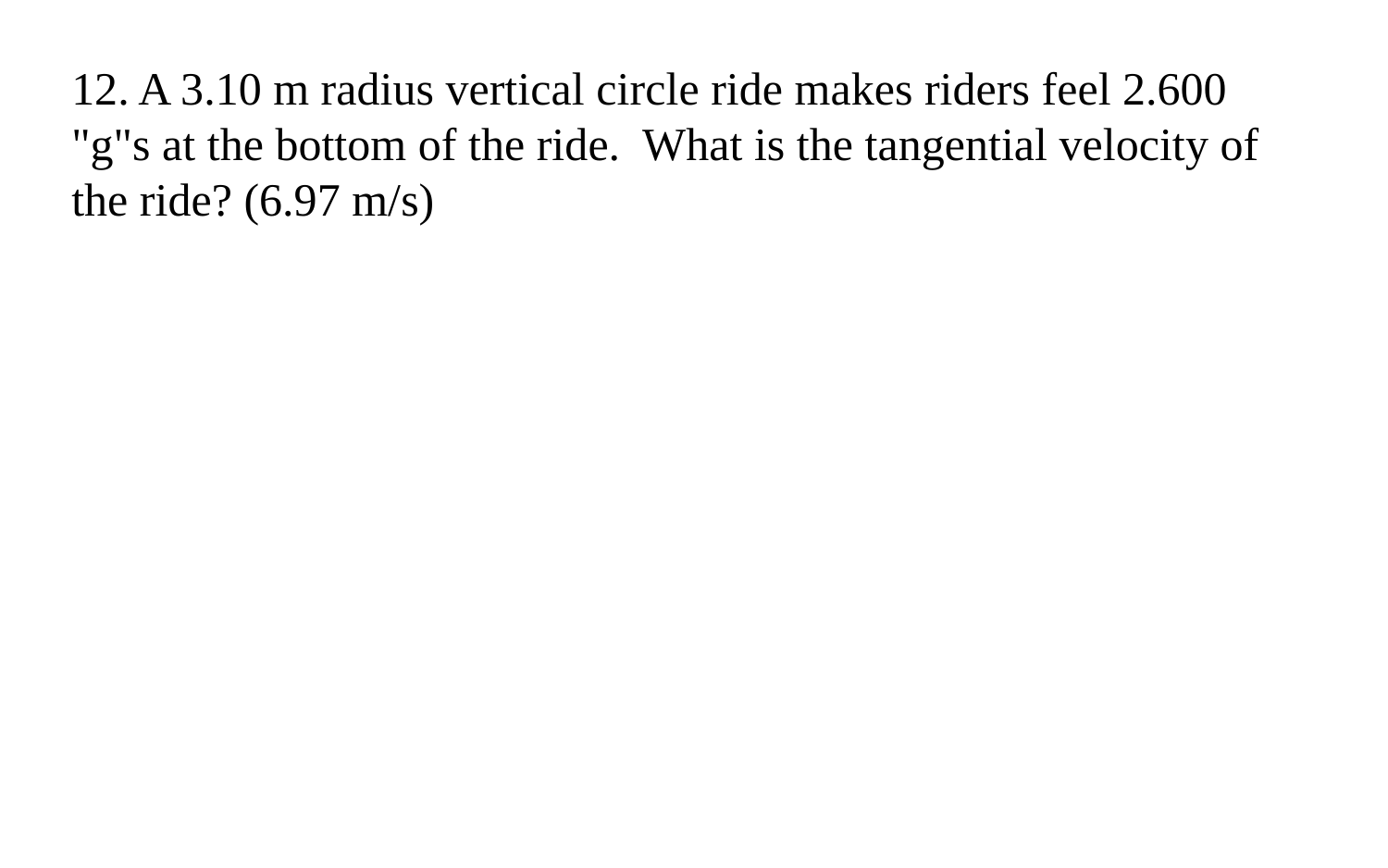

12. A 3.10 m radius vertical circle ride makes riders feel 2.600 "g"s at the bottom of the ride.  What is the tangential velocity of the ride? (6.97 m/s)